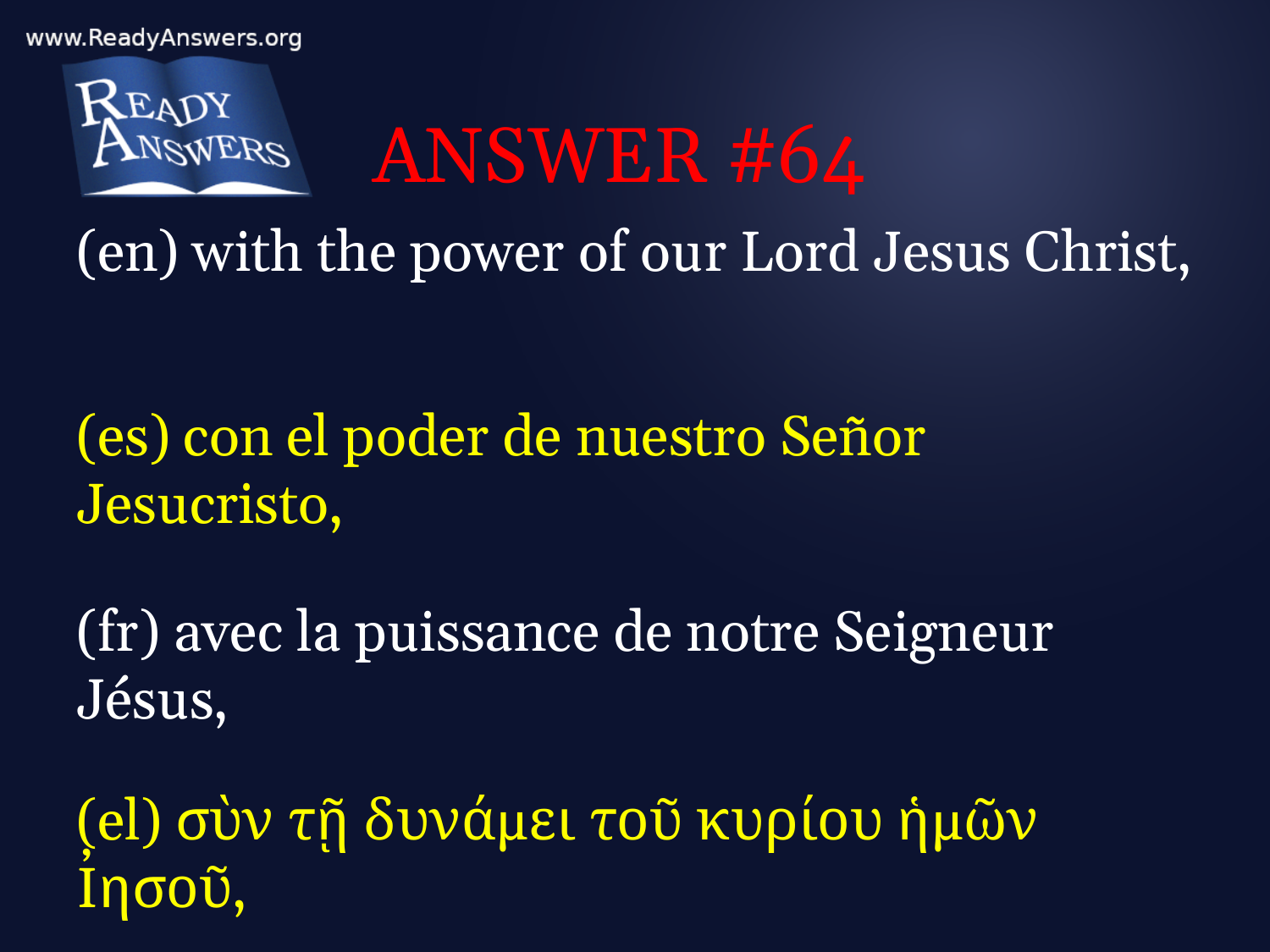

# ANSWER #64
(en) with the power of our Lord Jesus Christ,
(es) con el poder de nuestro Señor Jesucristo,
(fr) avec la puissance de notre Seigneur Jésus,
(el) σὺν τῇ δυνάμει τοῦ κυρίου ἡμῶν Ἰησοῦ,